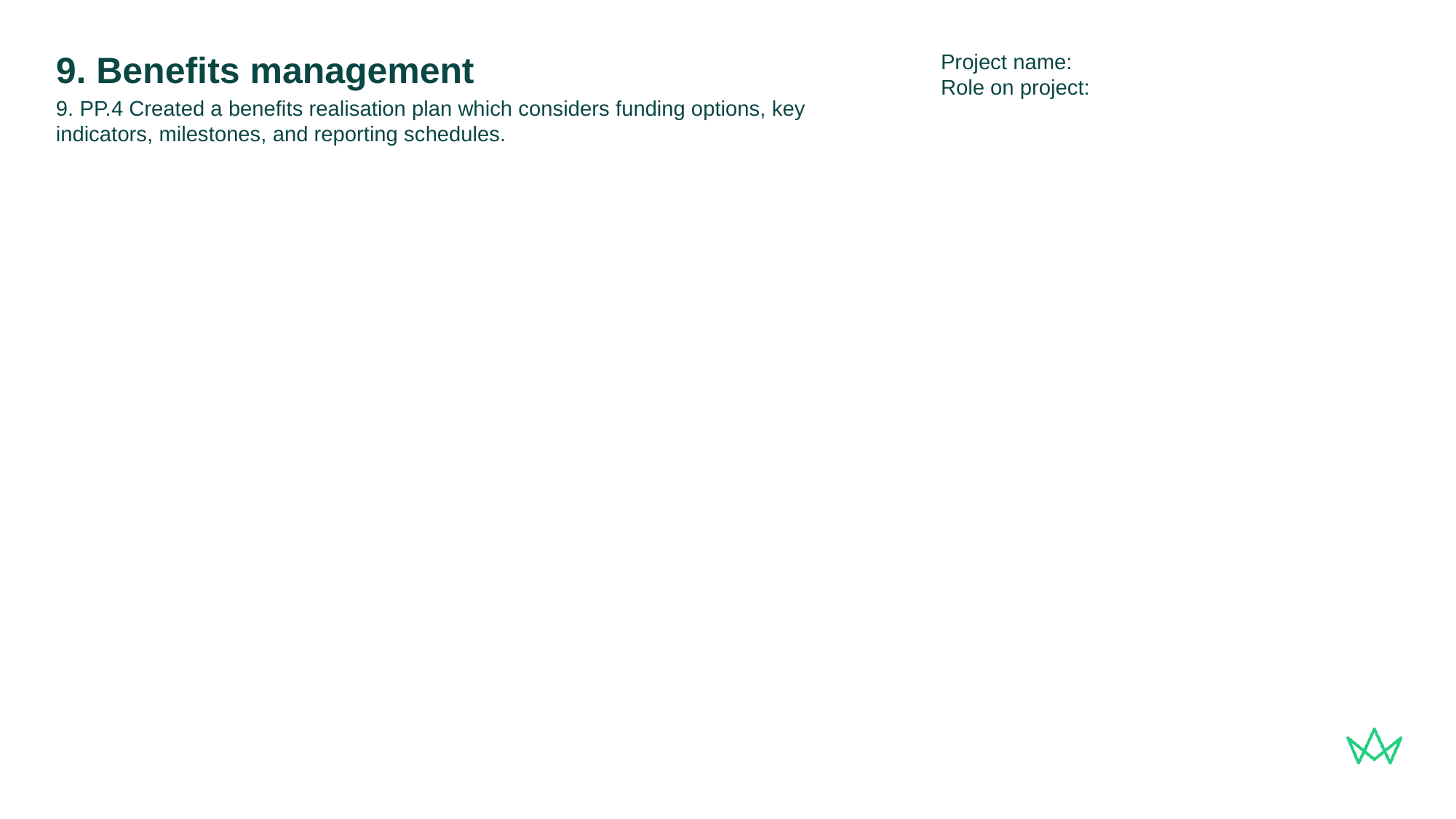

Project name:
Role on project:
# 9. Benefits management
9. PP.4 Created a benefits realisation plan which considers funding options, key indicators, milestones, and reporting schedules.